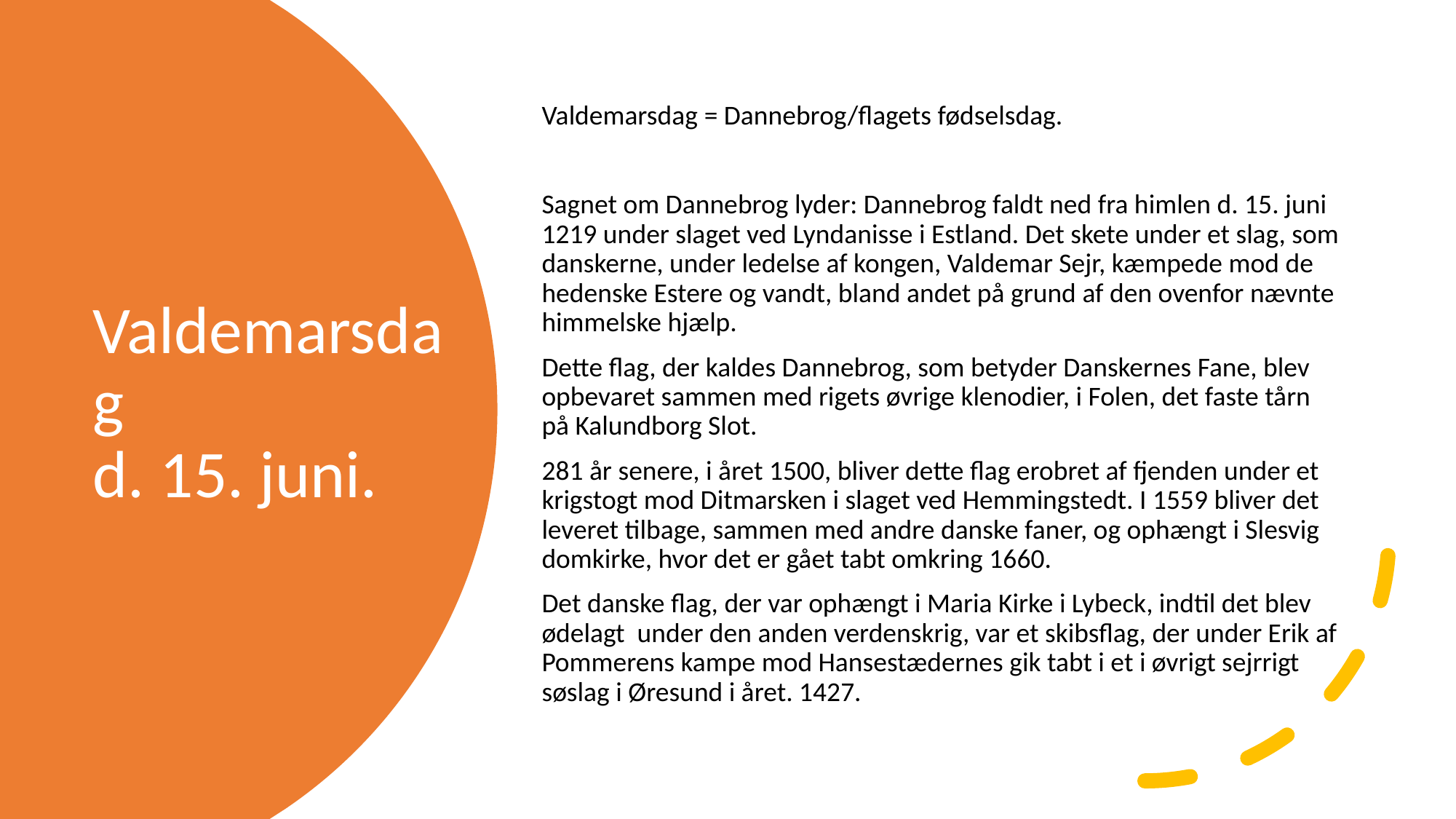

Valdemarsdag = Dannebrog/flagets fødselsdag.

Sagnet om Dannebrog lyder: Dannebrog faldt ned fra himlen d. 15. juni 1219 under slaget ved Lyndanisse i Estland. Det skete under et slag, som danskerne, under ledelse af kongen, Valdemar Sejr, kæmpede mod de hedenske Estere og vandt, bland andet på grund af den ovenfor nævnte himmelske hjælp.
Dette flag, der kaldes Dannebrog, som betyder Danskernes Fane, blev opbevaret sammen med rigets øvrige klenodier, i Folen, det faste tårn på Kalundborg Slot.
281 år senere, i året 1500, bliver dette flag erobret af fjenden under et krigstogt mod Ditmarsken i slaget ved Hemmingstedt. I 1559 bliver det leveret tilbage, sammen med andre danske faner, og ophængt i Slesvig domkirke, hvor det er gået tabt omkring 1660.
Det danske flag, der var ophængt i Maria Kirke i Lybeck, indtil det blev ødelagt  under den anden verdenskrig, var et skibsflag, der under Erik af Pommerens kampe mod Hansestædernes gik tabt i et i øvrigt sejrrigt søslag i Øresund i året. 1427.
# Valdemarsdag d. 15. juni.